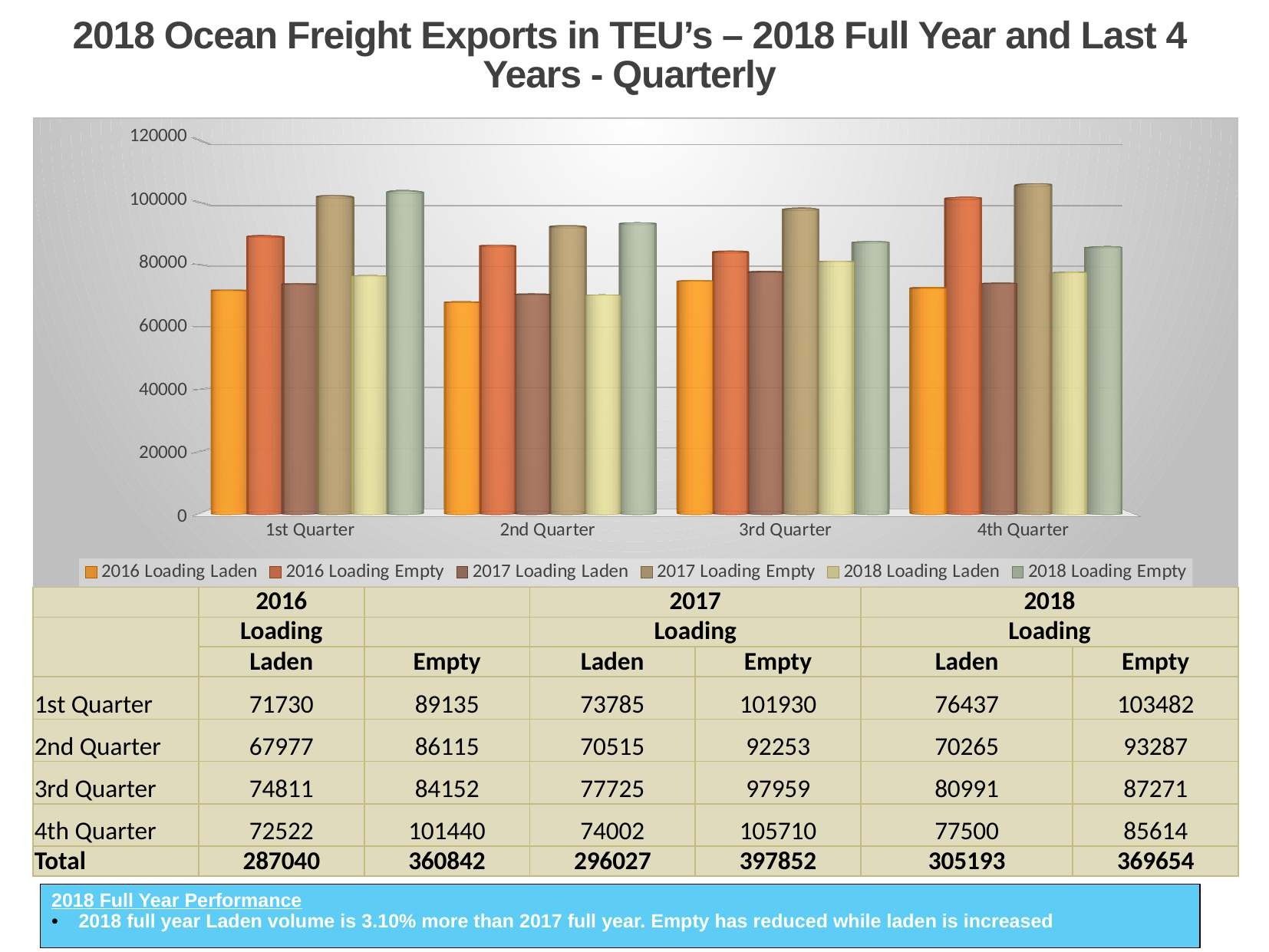

# 2018 Ocean Freight Exports in TEU’s – 2018 Full Year and Last 4 Years - Quarterly

[unsupported chart]

|  | 2016 |  | 2017 |  | 2018 |  |
| --- | --- | --- | --- | --- | --- | --- |
|  | Loading |  | Loading |  | Loading |  |
|  | Laden | Empty | Laden | Empty | Laden | Empty |
| 1st Quarter | 71730 | 89135 | 73785 | 101930 | 76437 | 103482 |
| 2nd Quarter | 67977 | 86115 | 70515 | 92253 | 70265 | 93287 |
| 3rd Quarter | 74811 | 84152 | 77725 | 97959 | 80991 | 87271 |
| 4th Quarter | 72522 | 101440 | 74002 | 105710 | 77500 | 85614 |
| Total | 287040 | 360842 | 296027 | 397852 | 305193 | 369654 |
2018 Full Year Performance
2018 full year Laden volume is 3.10% more than 2017 full year. Empty has reduced while laden is increased